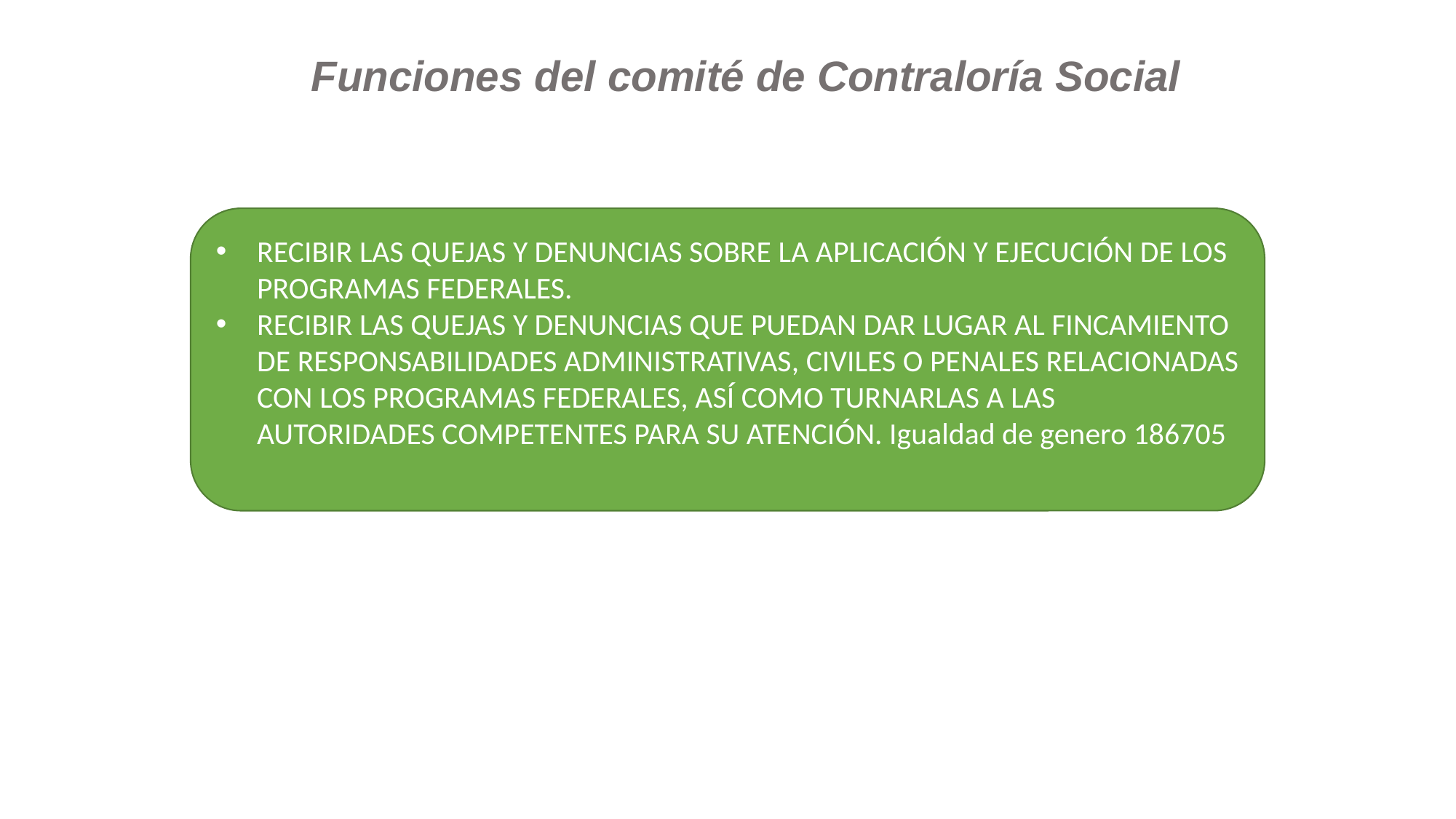

Funciones del comité de Contraloría Social
RECIBIR LAS QUEJAS Y DENUNCIAS SOBRE LA APLICACIÓN Y EJECUCIÓN DE LOS PROGRAMAS FEDERALES.
RECIBIR LAS QUEJAS Y DENUNCIAS QUE PUEDAN DAR LUGAR AL FINCAMIENTO DE RESPONSABILIDADES ADMINISTRATIVAS, CIVILES O PENALES RELACIONADAS CON LOS PROGRAMAS FEDERALES, ASÍ COMO TURNARLAS A LAS AUTORIDADES COMPETENTES PARA SU ATENCIÓN. Igualdad de genero 186705